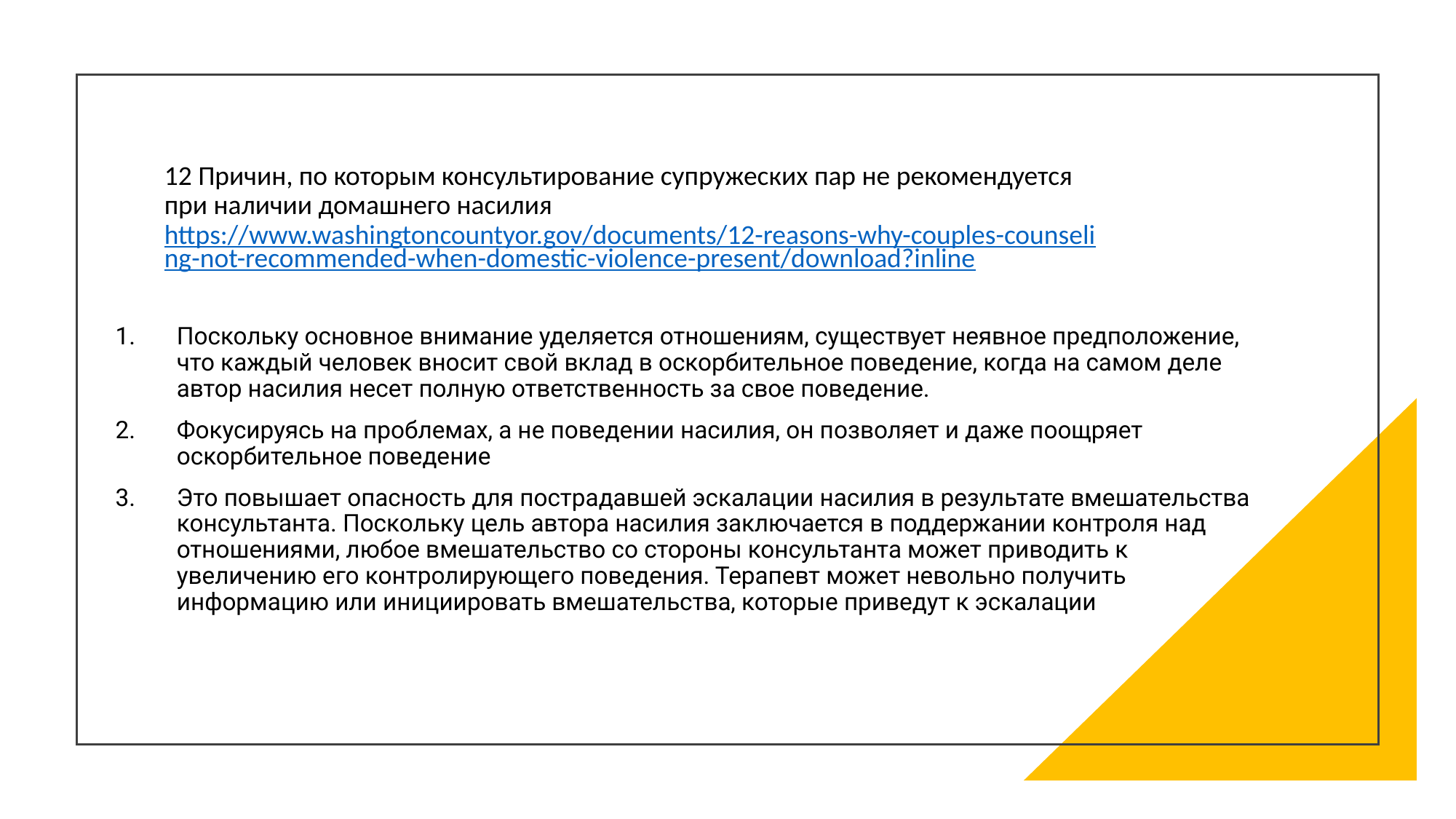

# 12 Причин, по которым консультирование супружеских пар не рекомендуется при наличии домашнего насилия https://www.washingtoncountyor.gov/documents/12-reasons-why-couples-counseling-not-recommended-when-domestic-violence-present/download?inline
Поскольку основное внимание уделяется отношениям, существует неявное предположение, что каждый человек вносит свой вклад в оскорбительное поведение, когда на самом деле автор насилия несет полную ответственность за свое поведение.
Фокусируясь на проблемах, а не поведении насилия, он позволяет и даже поощряет оскорбительное поведение
Это повышает опасность для пострадавшей эскалации насилия в результате вмешательства консультанта. Поскольку цель автора насилия заключается в поддержании контроля над отношениями, любое вмешательство со стороны консультанта может приводить к увеличению его контролирующего поведения. Терапевт может невольно получить информацию или инициировать вмешательства, которые приведут к эскалации